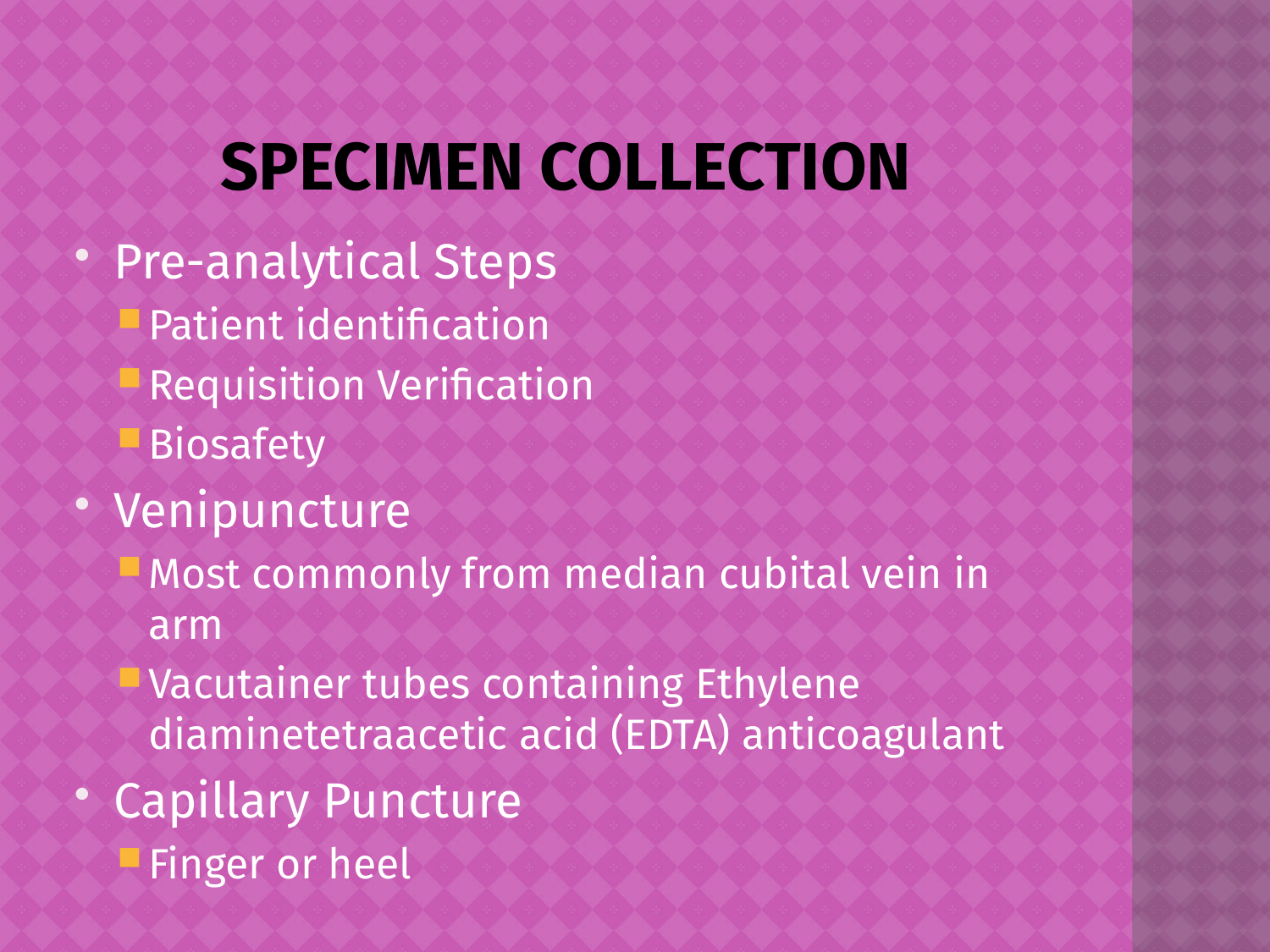

# Specimen Collection
Pre-analytical Steps
Patient identification
Requisition Verification
Biosafety
Venipuncture
Most commonly from median cubital vein in arm
Vacutainer tubes containing Ethylene diaminetetraacetic acid (EDTA) anticoagulant
Capillary Puncture
Finger or heel